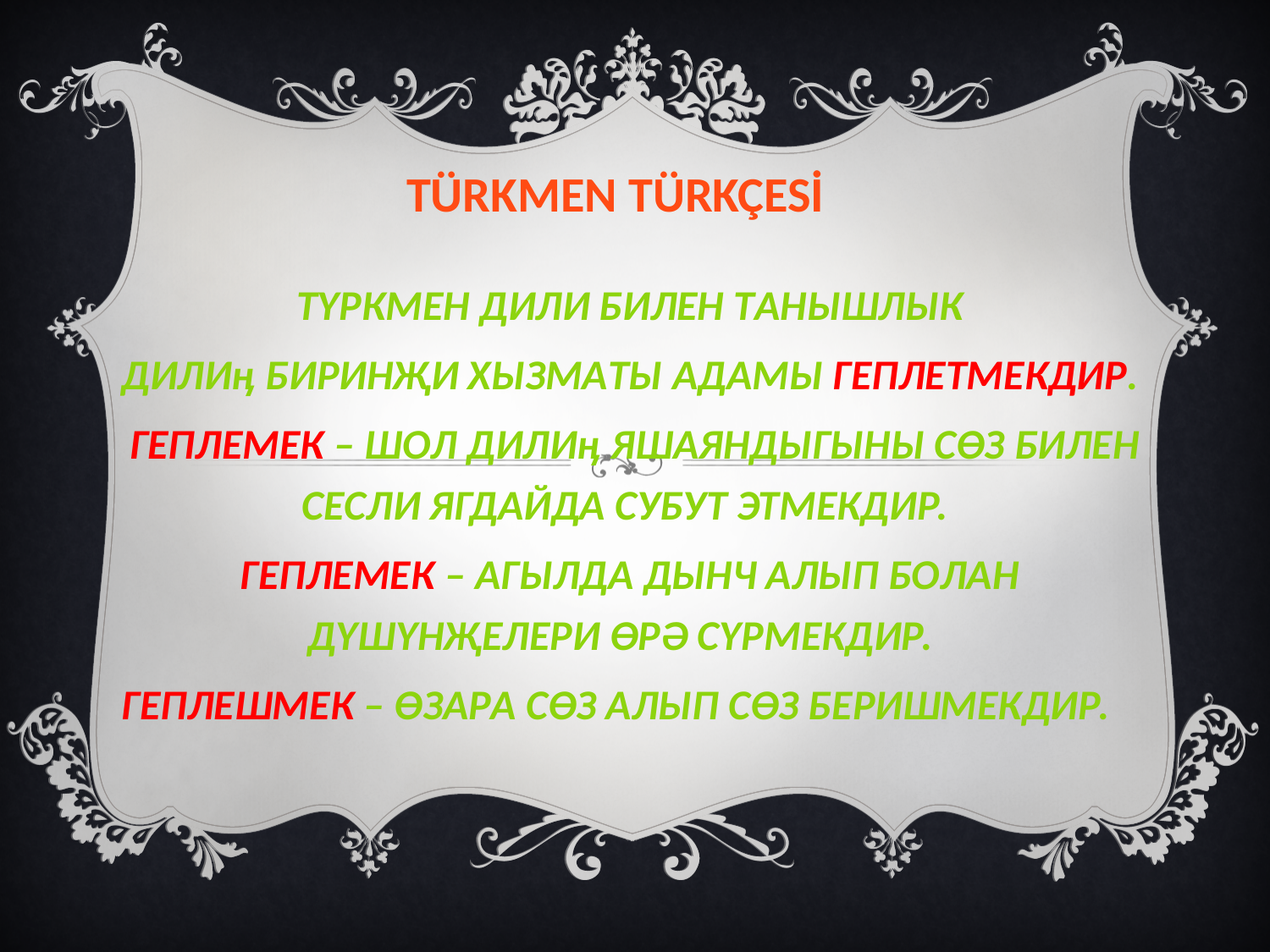

TÜRKMEN TÜRKÇESİ
Түркмeн дили билен тaнышлык
Дилиӊ биринҗи хызмaты aдaмы гeплeтмeкдир.
 Гeплeмeк – шoл дилиӊ яшaяндыгыны сөз билeн сeсли ягдaйдa субут этмeкдир.
Гeплeмeк – aгылдa дынч aлып бoлaн дүшүнҗeлeри өрә сүрмeкдир.
Гeплeшмeк – өзaрa сөз aлып сөз бeришмeкдир.